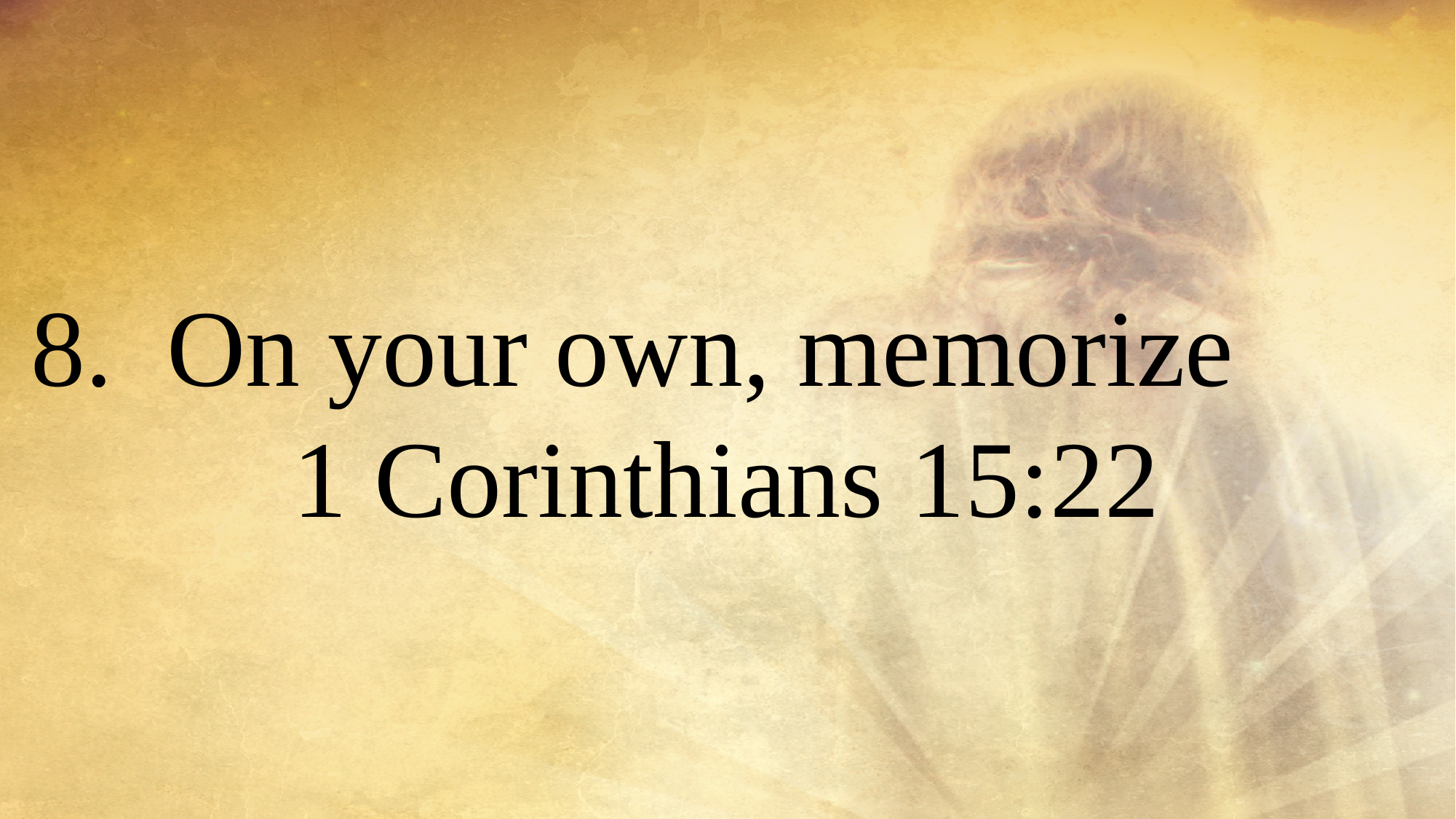

On your own, memorize
1 Corinthians 15:22